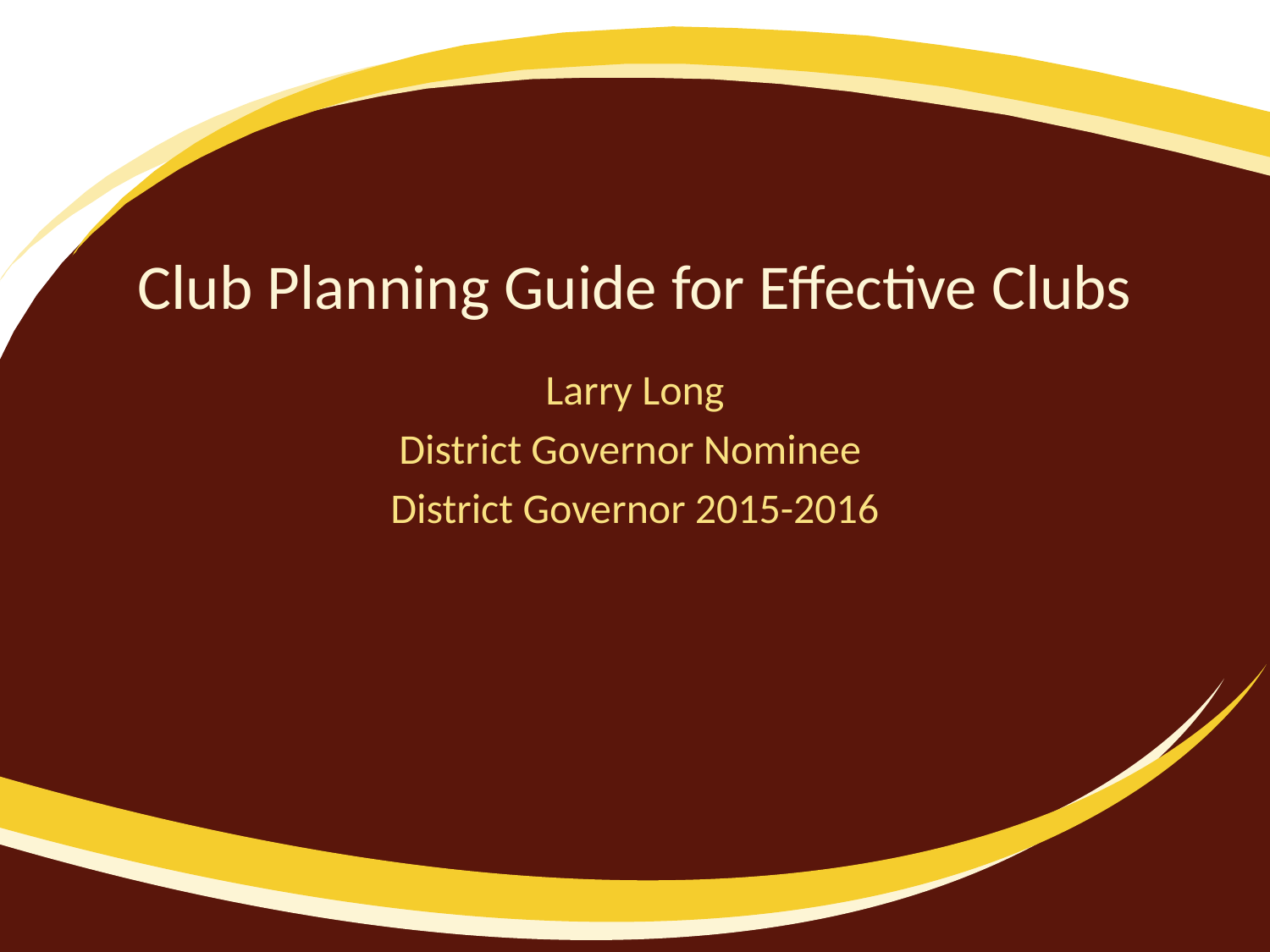

# Club Planning Guide for Effective Clubs
Larry Long
District Governor Nominee
District Governor 2015-2016